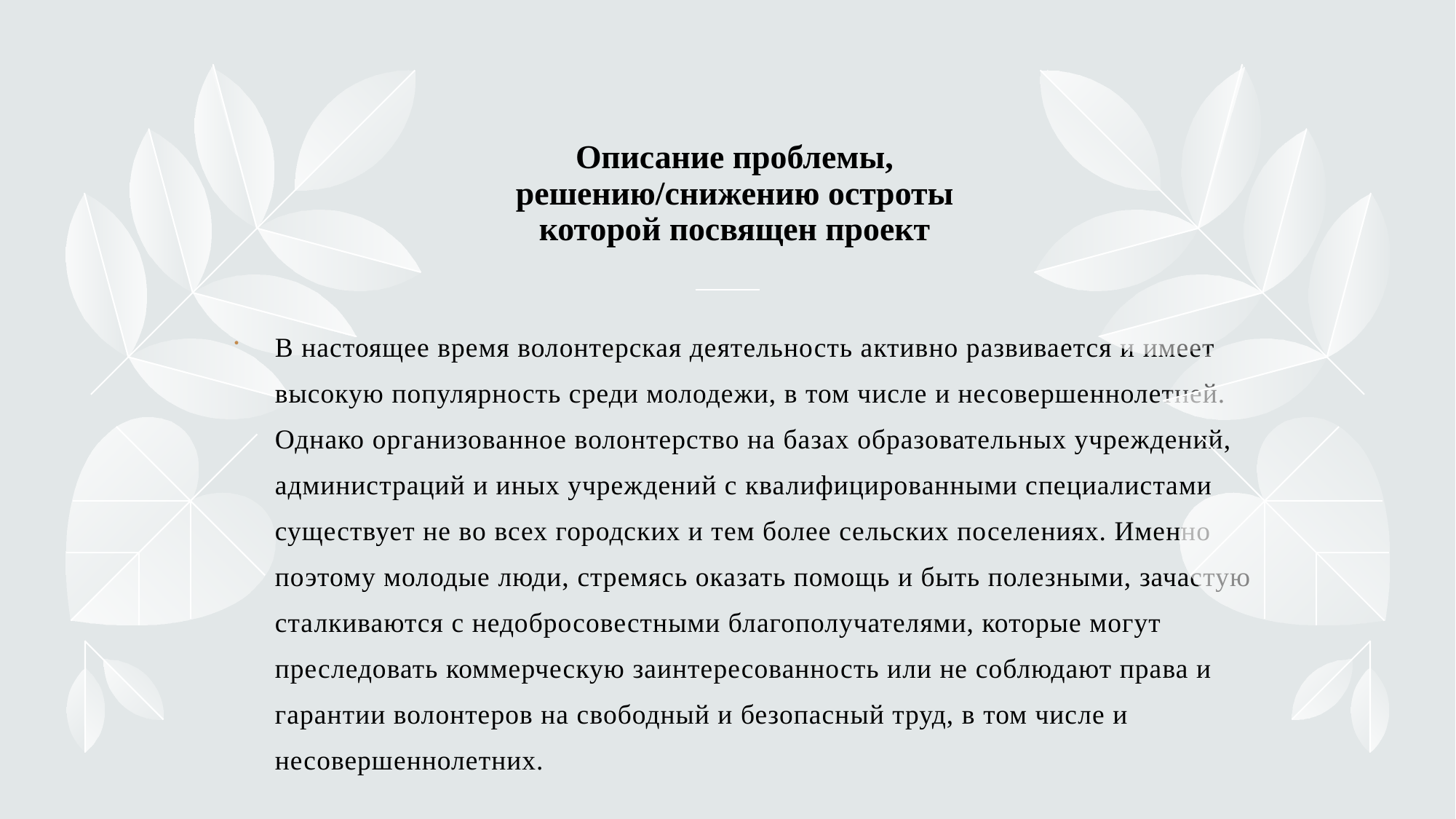

# Описание проблемы, решению/снижению остроты которой посвящен проект

В настоящее время волонтерская деятельность активно развивается и имеет высокую популярность среди молодежи, в том числе и несовершеннолетней. Однако организованное волонтерство на базах образовательных учреждений, администраций и иных учреждений с квалифицированными специалистами существует не во всех городских и тем более сельских поселениях. Именно поэтому молодые люди, стремясь оказать помощь и быть полезными, зачастую сталкиваются с недобросовестными благополучателями, которые могут преследовать коммерческую заинтересованность или не соблюдают права и гарантии волонтеров на свободный и безопасный труд, в том числе и несовершеннолетних.